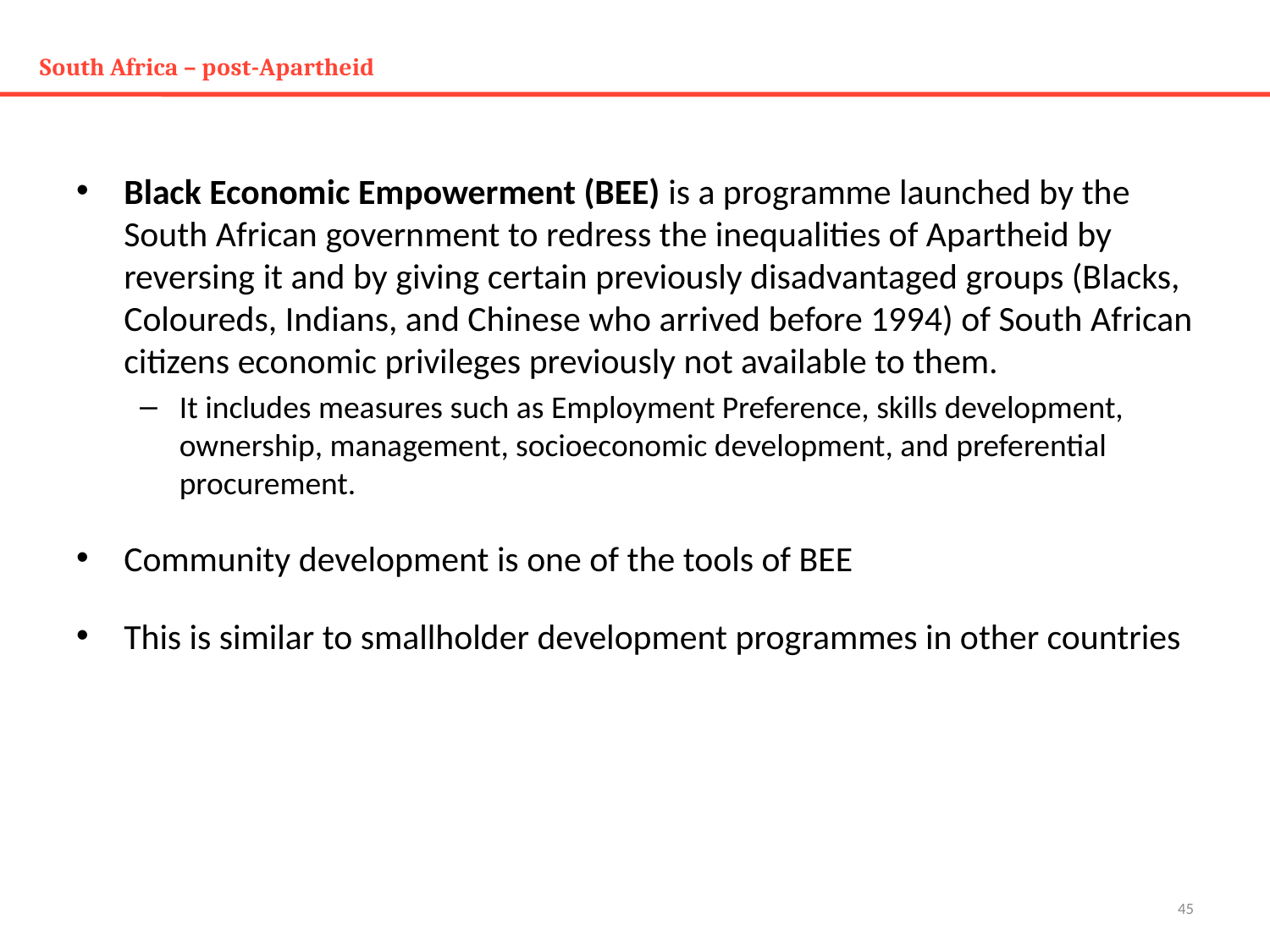

# South Africa – post-Apartheid
Black Economic Empowerment (BEE) is a programme launched by the South African government to redress the inequalities of Apartheid by reversing it and by giving certain previously disadvantaged groups (Blacks, Coloureds, Indians, and Chinese who arrived before 1994) of South African citizens economic privileges previously not available to them.
It includes measures such as Employment Preference, skills development, ownership, management, socioeconomic development, and preferential procurement.
Community development is one of the tools of BEE
This is similar to smallholder development programmes in other countries
45